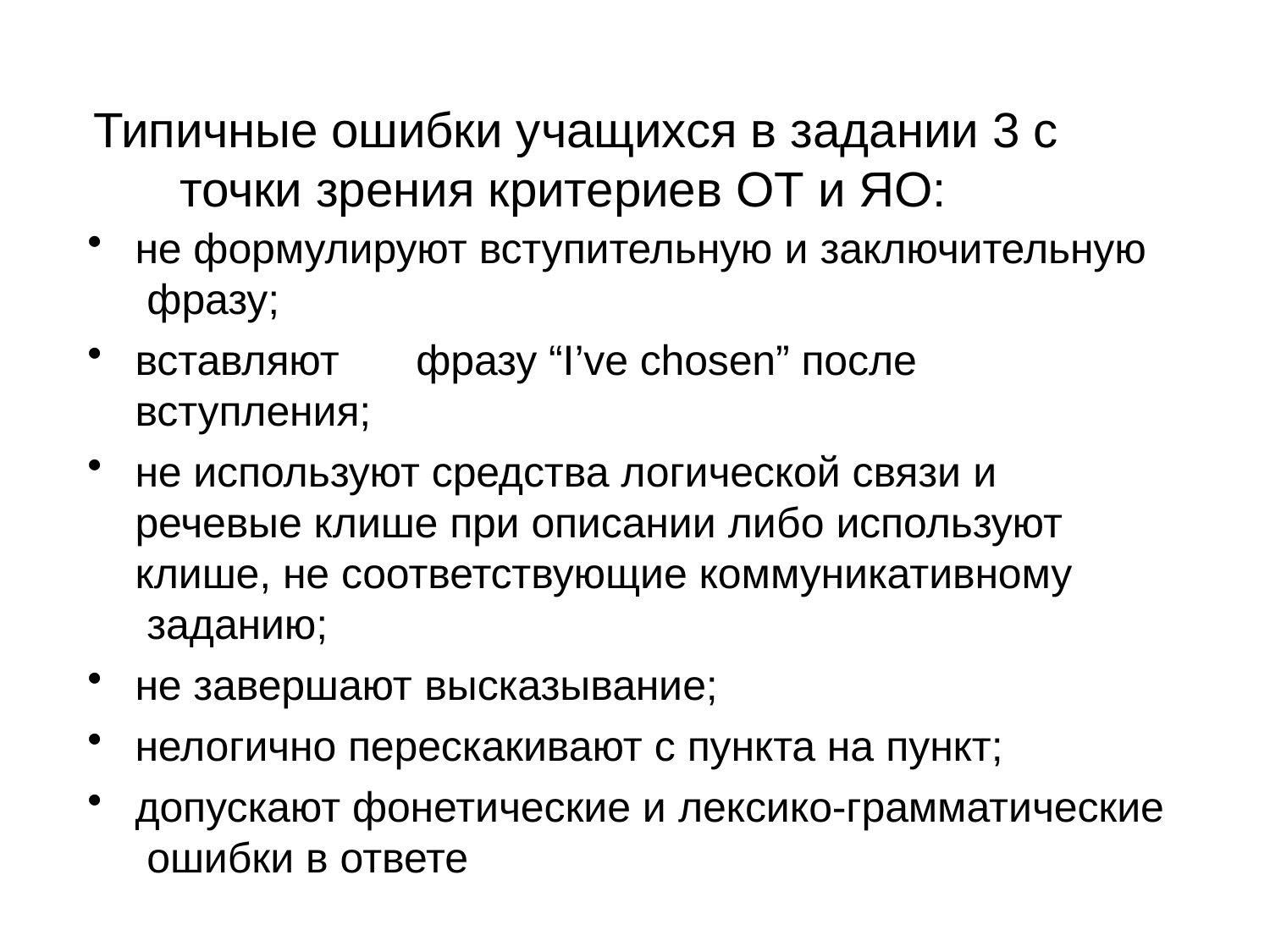

# Типичные ошибки учащихся в задании 3 с  точки зрения критериев ОТ и ЯО: :
не формулируют вступительную и заключительную  фразу;
вставляют	фразу “I’ve chosen” после вступления;
не используют средства логической связи и  речевые клише при описании либо используют  клише, не соответствующие коммуникативному  заданию;
не завершают высказывание;
нелогично перескакивают с пункта на пункт;
допускают фонетические и лексико-грамматические  ошибки в ответе